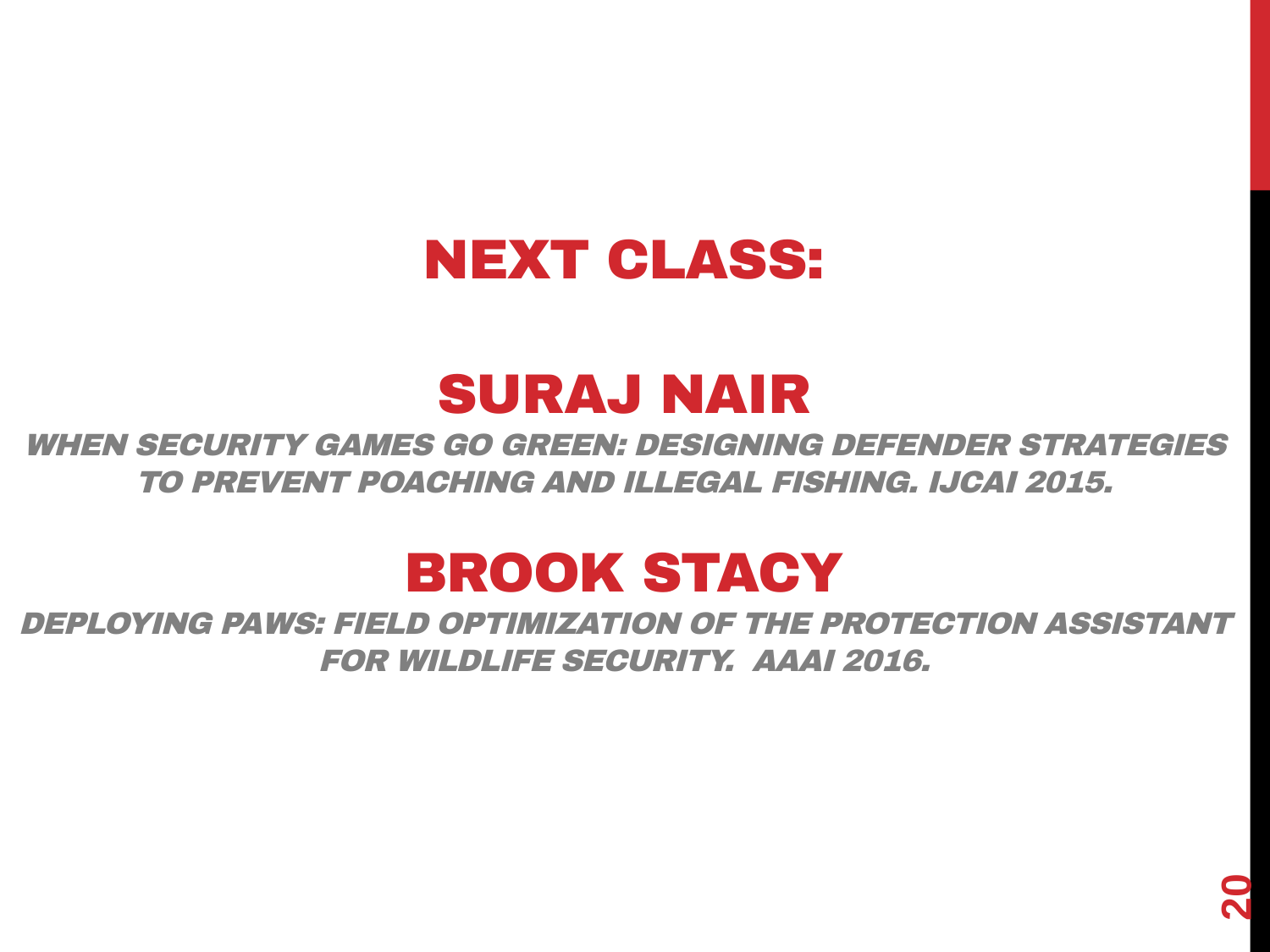

# Next Class: Suraj Nair When Security Games Go Green: Designing Defender Strategies to Prevent Poaching and Illegal Fishing. IJCAI 2015. Brook Stacy Deploying PAWS: Field Optimization of the Protection Assistant for Wildlife Security.  AAAI 2016.
20